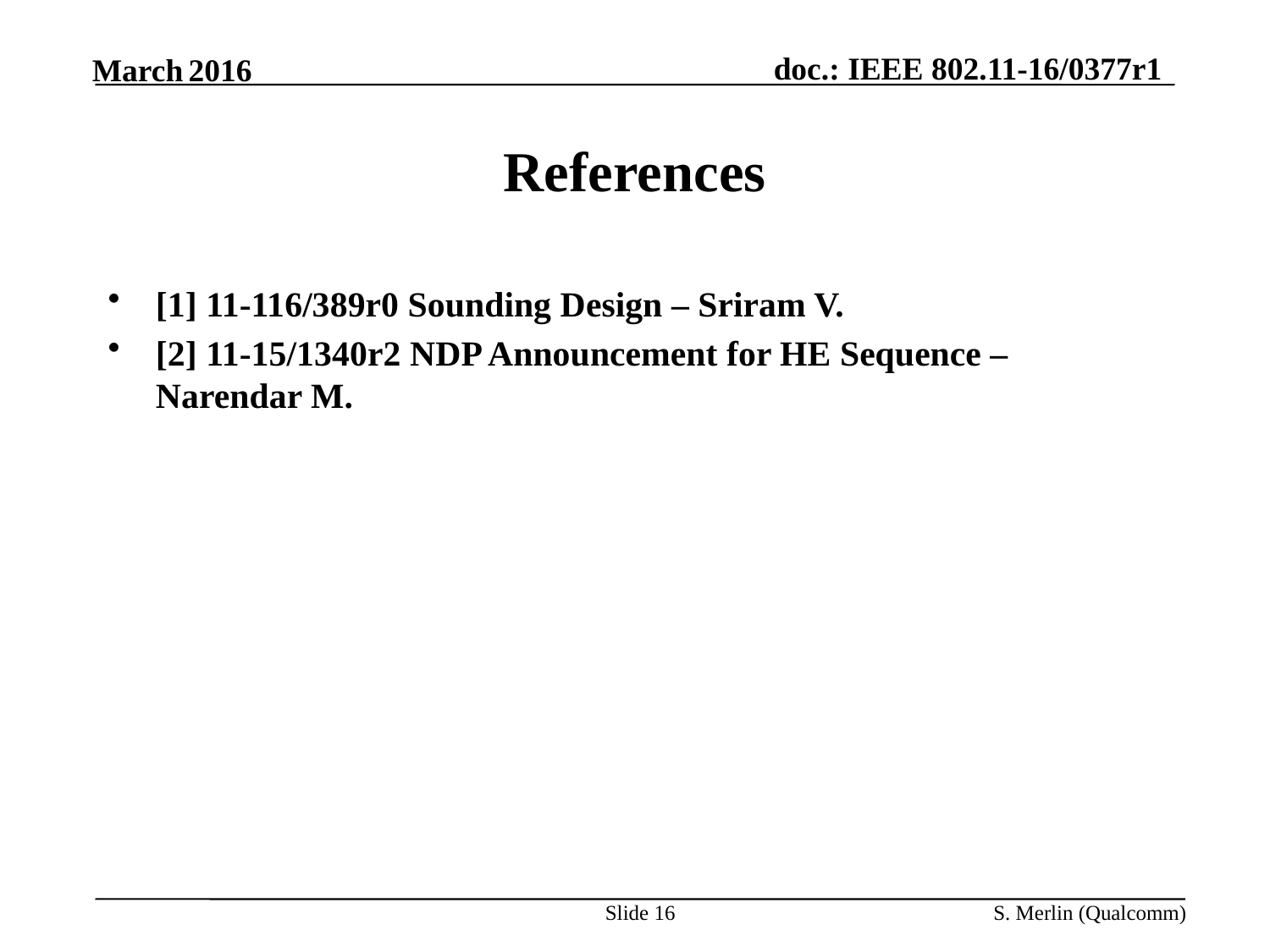

# References
[1] 11-116/389r0 Sounding Design – Sriram V.
[2] 11-15/1340r2 NDP Announcement for HE Sequence – Narendar M.

Slide 16
S. Merlin (Qualcomm)